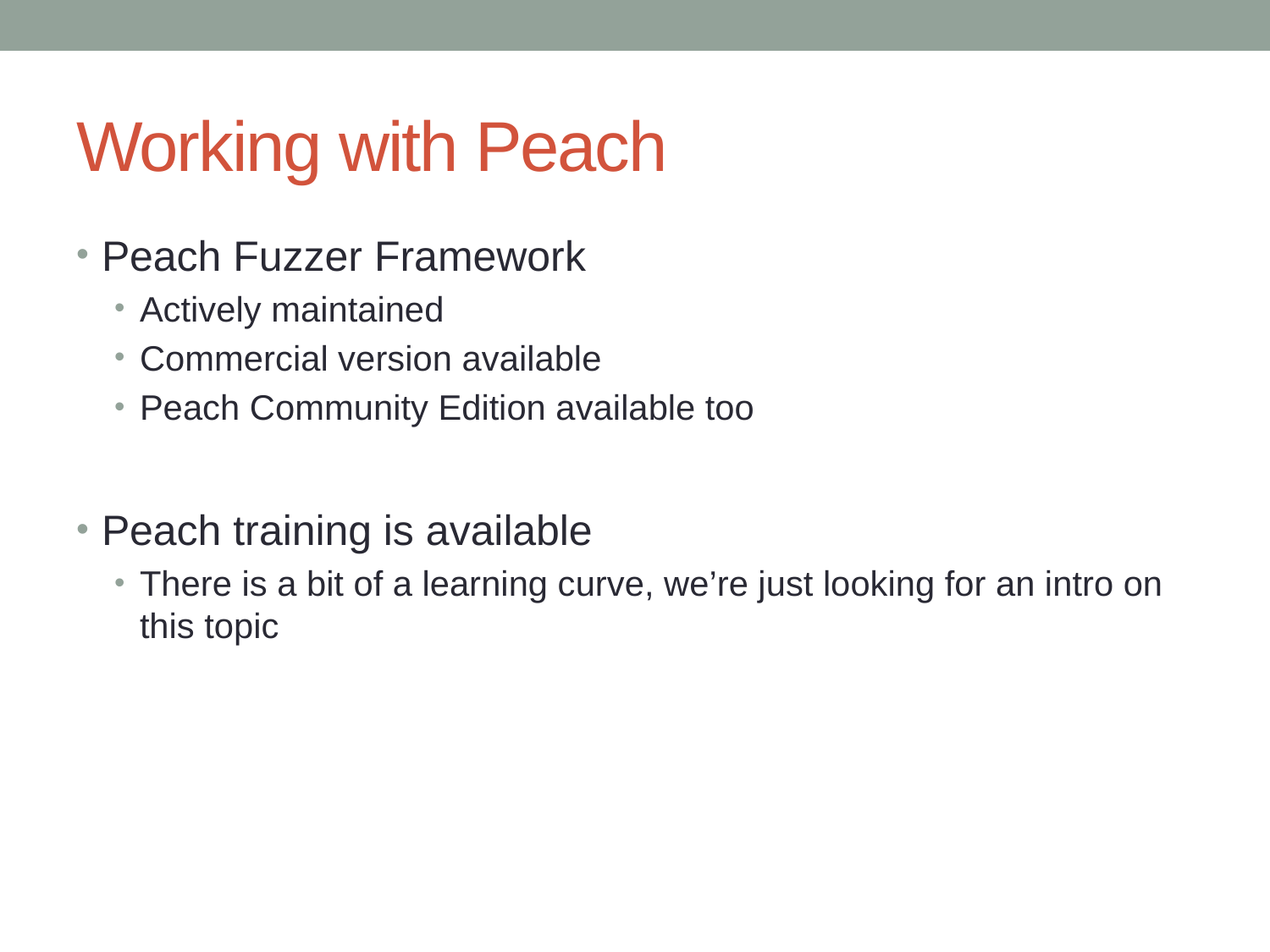

# Working with Peach
Peach Fuzzer Framework
Actively maintained
Commercial version available
Peach Community Edition available too

Peach training is available
There is a bit of a learning curve, we’re just looking for an intro on this topic